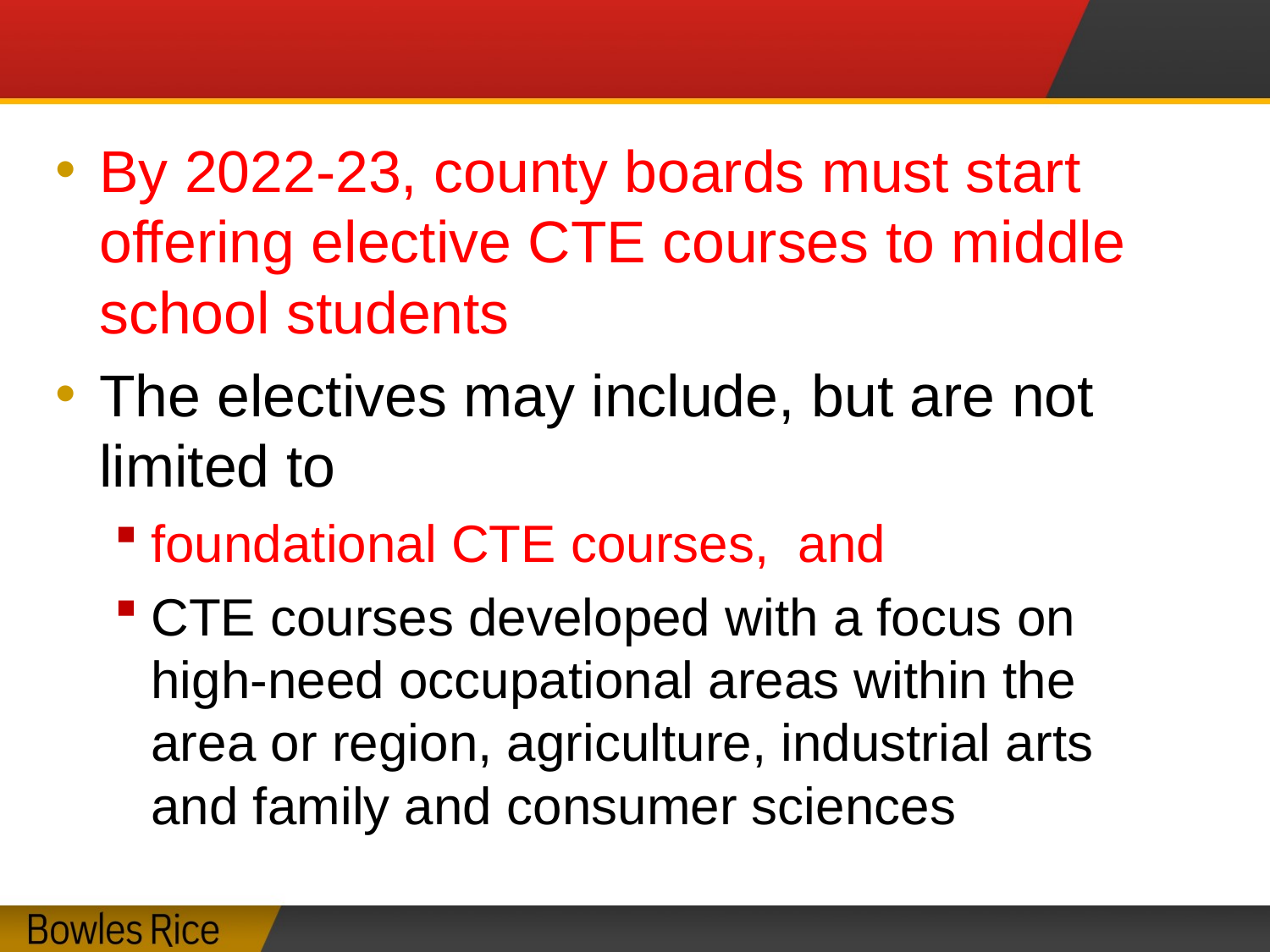

#
By 2022-23, county boards must start offering elective CTE courses to middle school students
The electives may include, but are not limited to
foundational CTE courses,  and
CTE courses developed with a focus on high-need occupational areas within the area or region, agriculture, industrial arts and family and consumer sciences